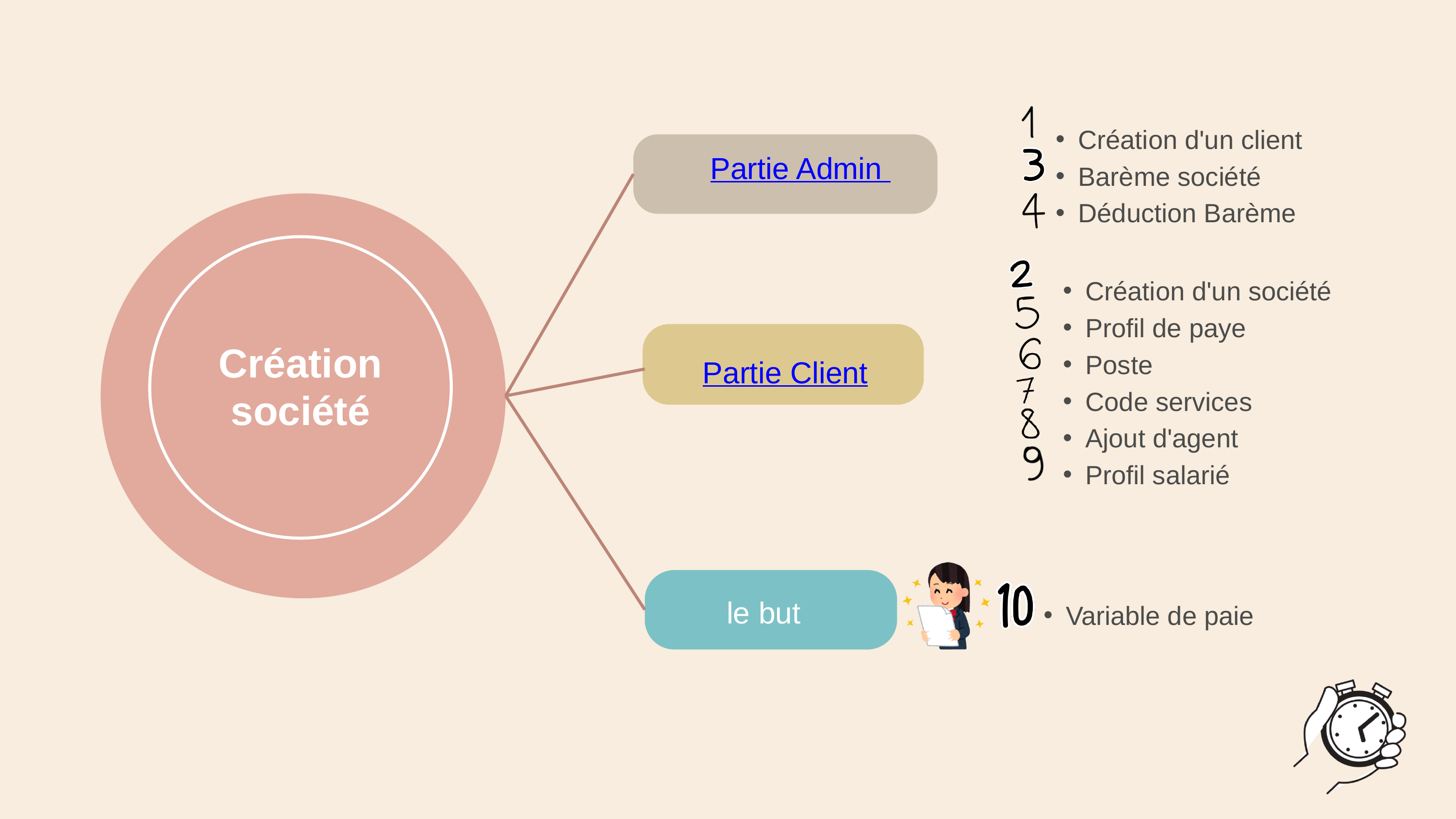

Création d'un client
Barème société
Déduction Barème

Partie Admin

Création société

Création d'un société
Profil de paye
Poste
Code services
Ajout d'agent
Profil salarié

Partie Client

le but
Variable de paie